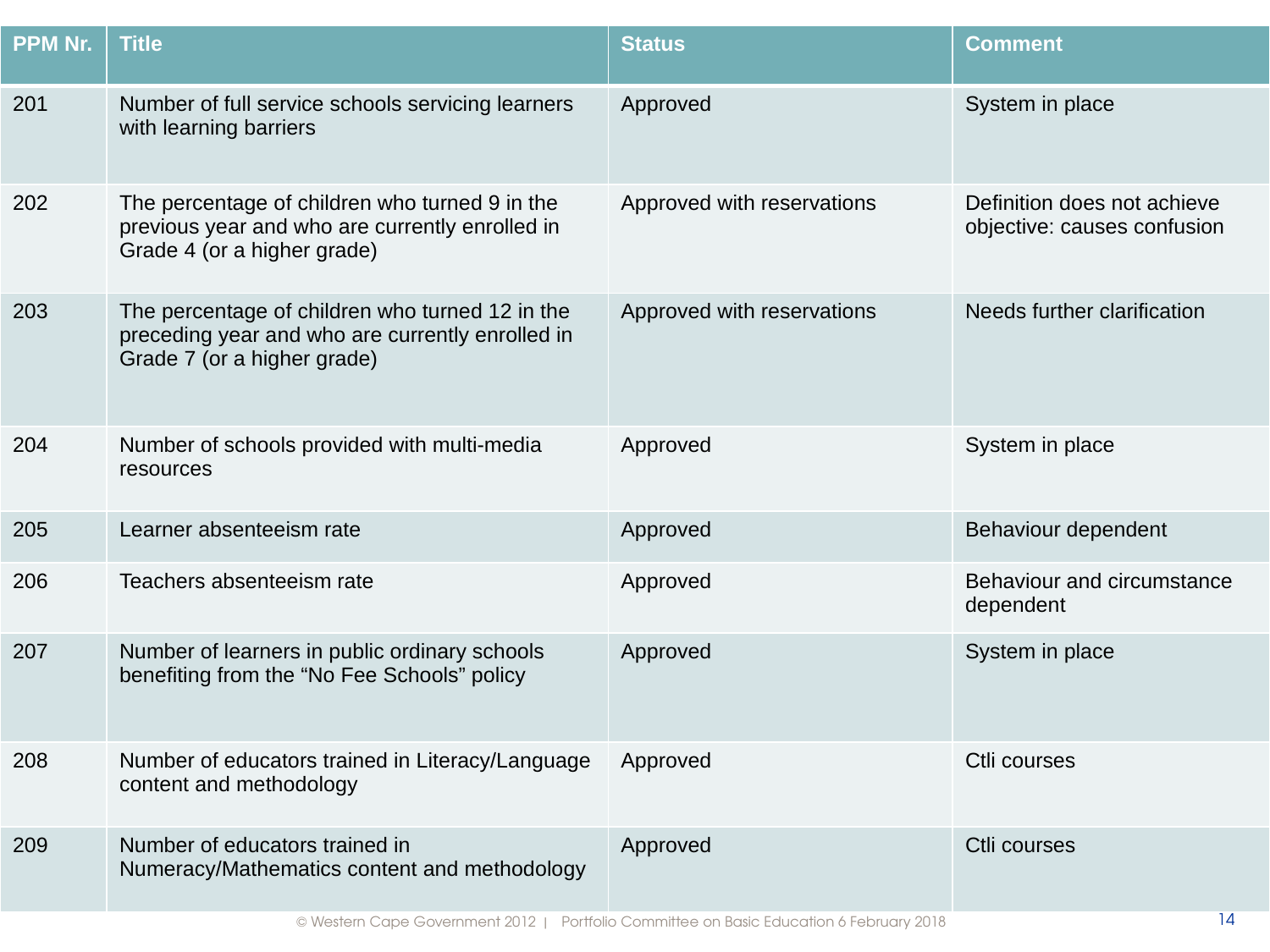

| PPM Nr. | Title | Status | Comment |
| --- | --- | --- | --- |
| 201 | Number of full service schools servicing learners with learning barriers | Approved | System in place |
| 202 | The percentage of children who turned 9 in the previous year and who are currently enrolled in Grade 4 (or a higher grade) | Approved with reservations | Definition does not achieve objective: causes confusion |
| 203 | The percentage of children who turned 12 in the preceding year and who are currently enrolled in Grade 7 (or a higher grade) | Approved with reservations | Needs further clarification |
| 204 | Number of schools provided with multi-media resources | Approved | System in place |
| 205 | Learner absenteeism rate | Approved | Behaviour dependent |
| 206 | Teachers absenteeism rate | Approved | Behaviour and circumstance dependent |
| 207 | Number of learners in public ordinary schools benefiting from the “No Fee Schools” policy | Approved | System in place |
| 208 | Number of educators trained in Literacy/Language content and methodology | Approved | Ctli courses |
| 209 | Number of educators trained in Numeracy/Mathematics content and methodology | Approved | Ctli courses |
# Program 2

Portfolio Committee on Basic Education 6 February 2018
14